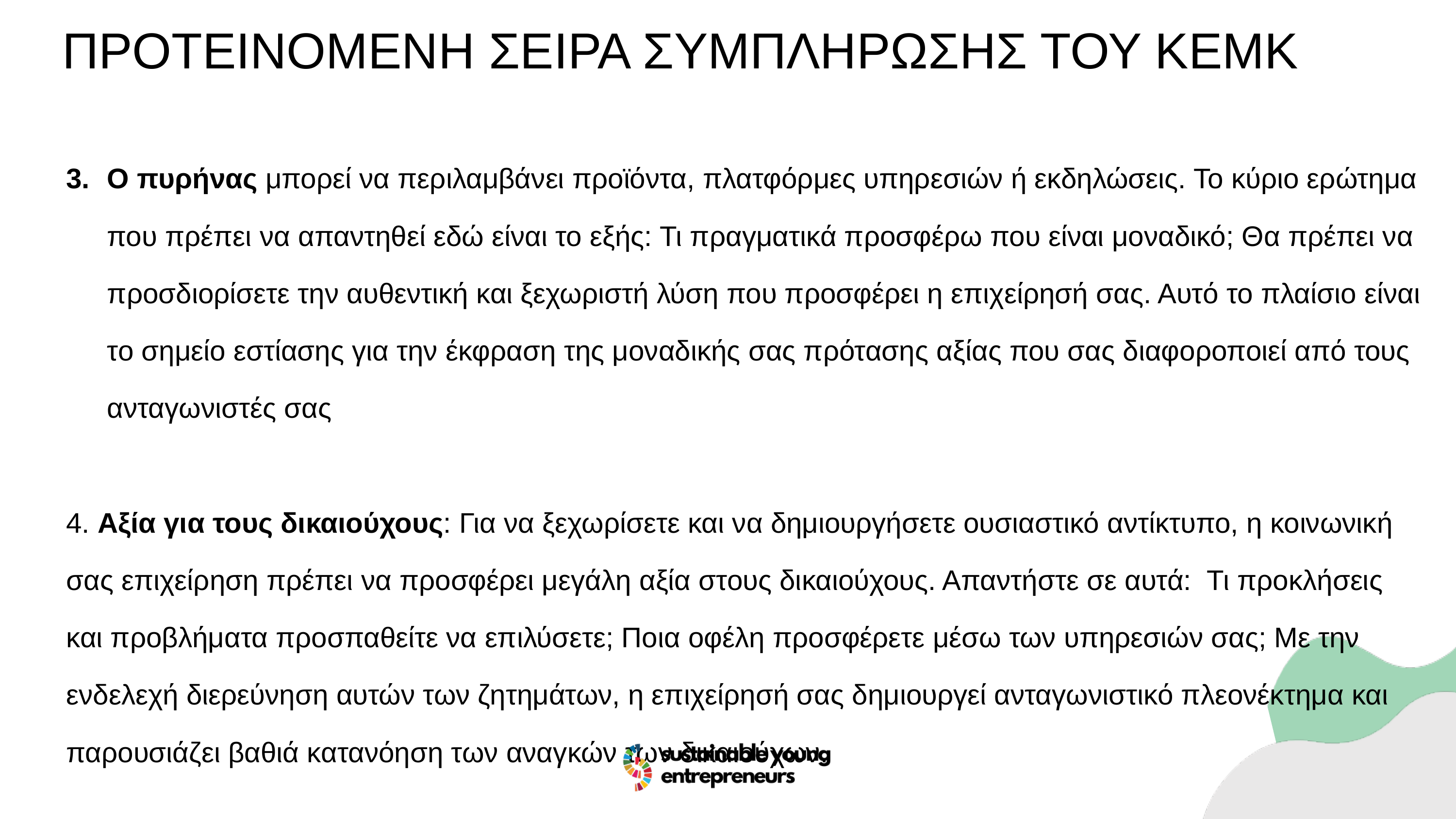

ΠΡΟΤΕΙΝΟΜΕΝΗ ΣΕΙΡΑ ΣΥΜΠΛΗΡΩΣΗΣ ΤΟΥ ΚΕΜΚ
Ο πυρήνας μπορεί να περιλαμβάνει προϊόντα, πλατφόρμες υπηρεσιών ή εκδηλώσεις. Το κύριο ερώτημα που πρέπει να απαντηθεί εδώ είναι το εξής: Τι πραγματικά προσφέρω που είναι μοναδικό; Θα πρέπει να προσδιορίσετε την αυθεντική και ξεχωριστή λύση που προσφέρει η επιχείρησή σας. Αυτό το πλαίσιο είναι το σημείο εστίασης για την έκφραση της μοναδικής σας πρότασης αξίας που σας διαφοροποιεί από τους ανταγωνιστές σας

4. Αξία για τους δικαιούχους: Για να ξεχωρίσετε και να δημιουργήσετε ουσιαστικό αντίκτυπο, η κοινωνική σας επιχείρηση πρέπει να προσφέρει μεγάλη αξία στους δικαιούχους. Απαντήστε σε αυτά:  Τι προκλήσεις και προβλήματα προσπαθείτε να επιλύσετε; Ποια οφέλη προσφέρετε μέσω των υπηρεσιών σας; Με την ενδελεχή διερεύνηση αυτών των ζητημάτων, η επιχείρησή σας δημιουργεί ανταγωνιστικό πλεονέκτημα και παρουσιάζει βαθιά κατανόηση των αναγκών των δικαιούχων.